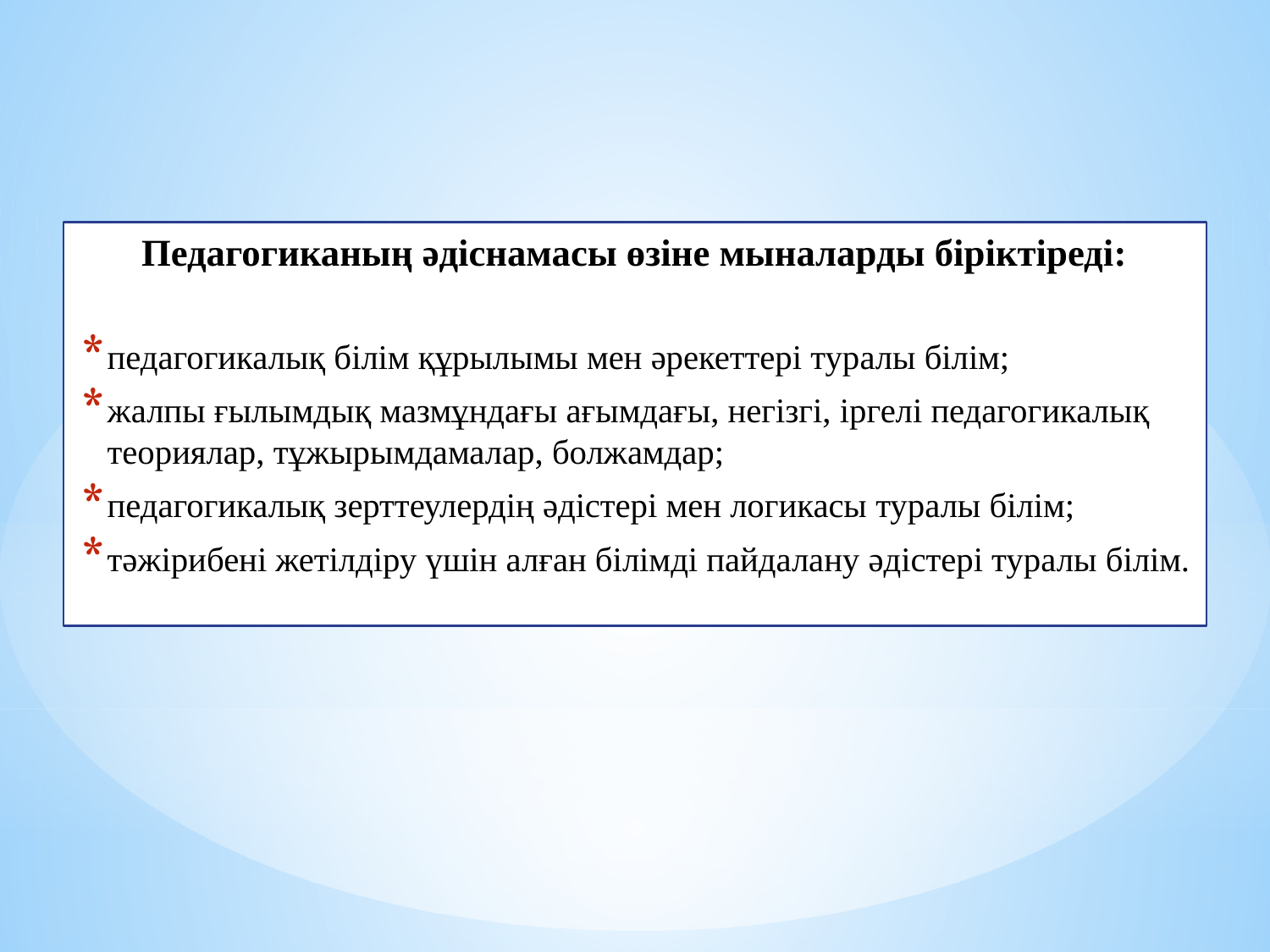

Педагогиканың әдіснамасы өзіне мыналарды біріктіреді:

педагогикалық білім құрылымы мен әрекеттері туралы білім;
жалпы ғылымдық мазмұндағы ағымдағы, негізгі, іргелі педагогикалық теориялар, тұжырымдамалар, болжамдар;
педагогикалық зерттеулердің әдістері мен логикасы туралы білім;
тәжірибені жетілдіру үшін алған білімді пайдалану әдістері туралы білім.